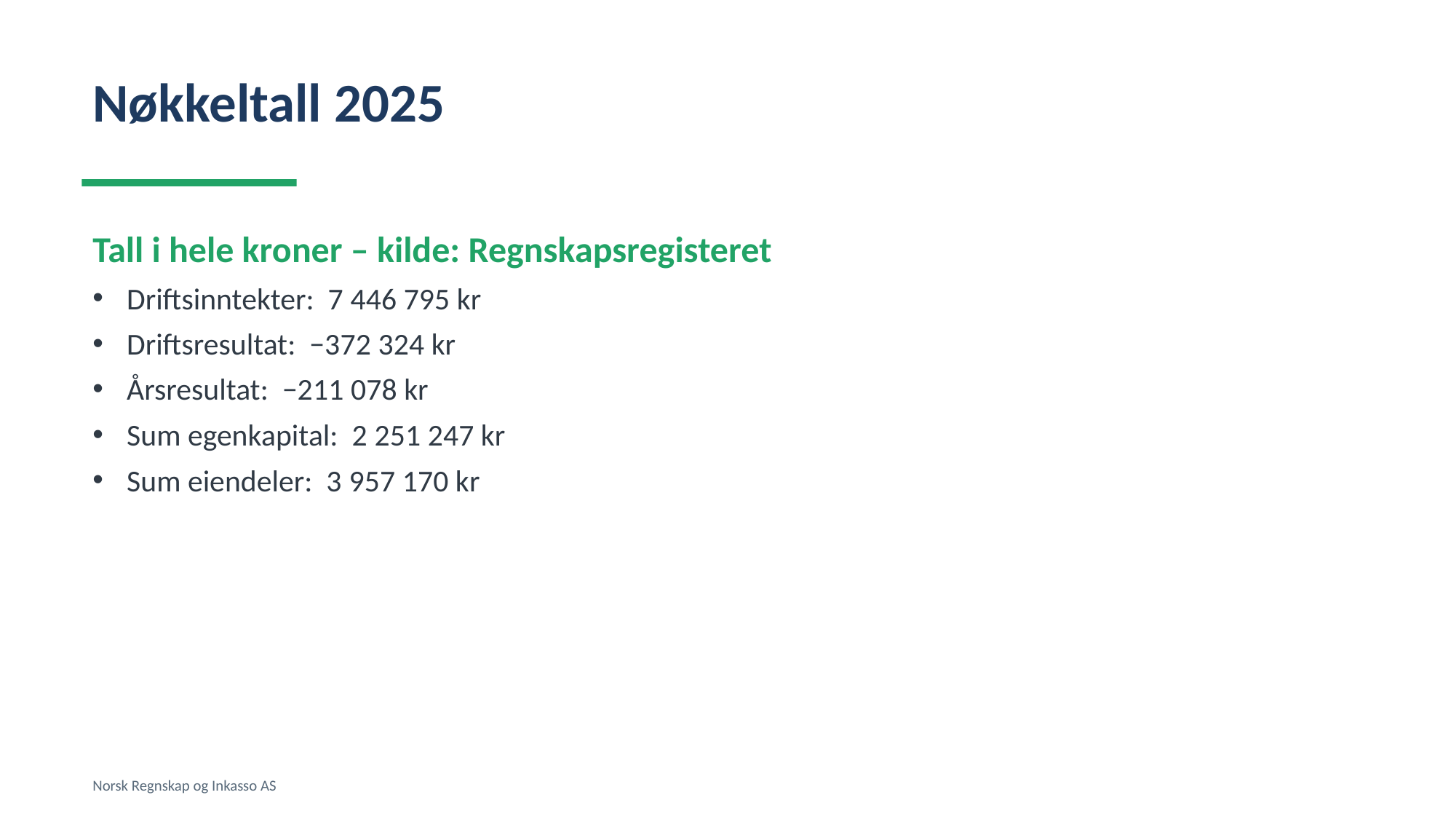

Nøkkeltall 2025

Tall i hele kroner – kilde: Regnskapsregisteret
Driftsinntekter:  7 446 795 kr
Driftsresultat:  −372 324 kr
Årsresultat:  −211 078 kr
Sum egenkapital:  2 251 247 kr
Sum eiendeler:  3 957 170 kr
Norsk Regnskap og Inkasso AS